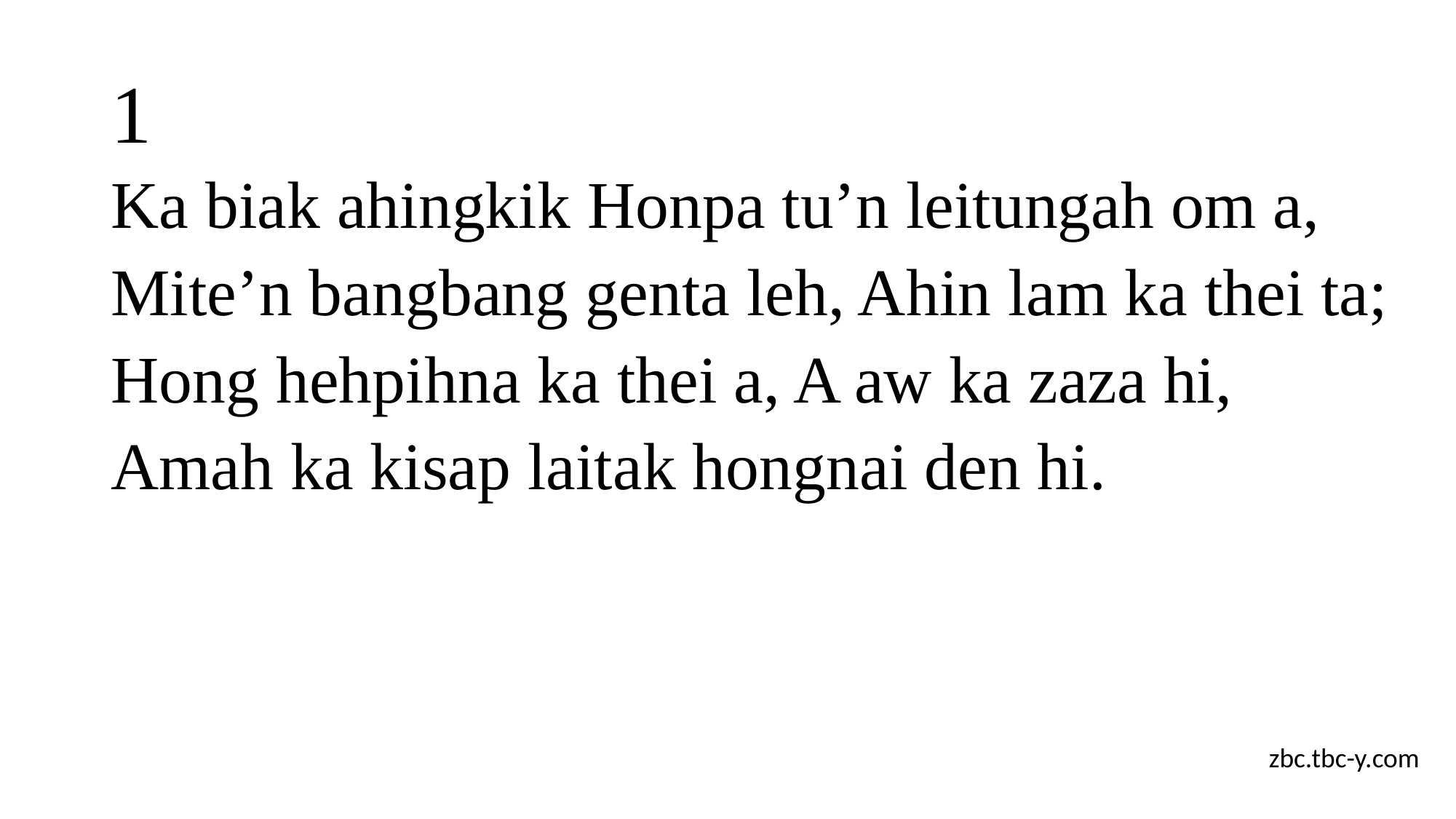

# 1
Ka biak ahingkik Honpa tu’n leitungah om a,
Mite’n bangbang genta leh, Ahin lam ka thei ta;
Hong hehpihna ka thei a, A aw ka zaza hi,
Amah ka kisap laitak hongnai den hi.

zbc.tbc-y.com